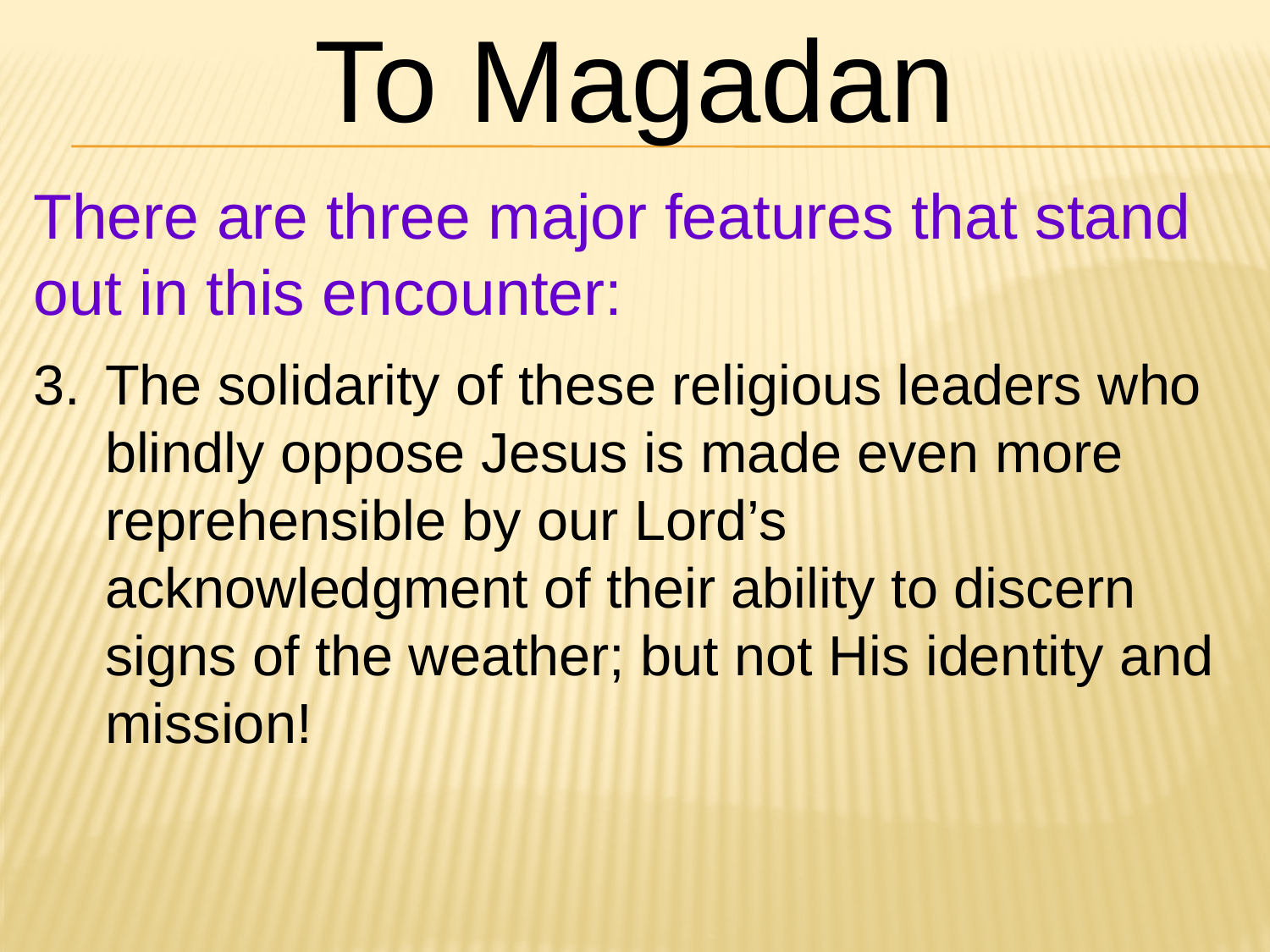

To Magadan
There are three major features that stand out in this encounter:
The solidarity of these religious leaders who blindly oppose Jesus is made even more reprehensible by our Lord’s acknowledgment of their ability to discern signs of the weather; but not His identity and mission!